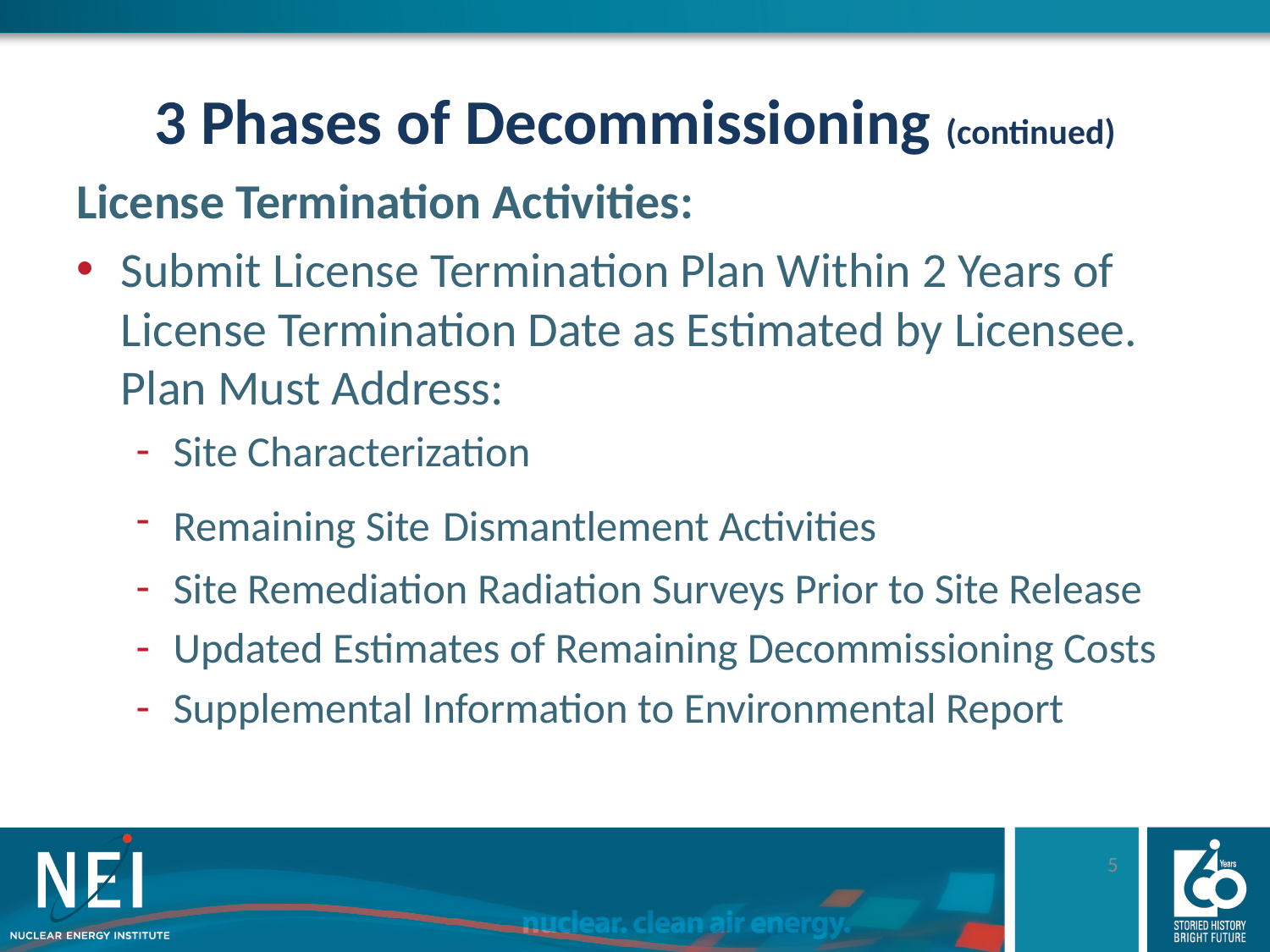

# 3 Phases of Decommissioning (continued)
License Termination Activities:
Submit License Termination Plan Within 2 Years of License Termination Date as Estimated by Licensee.  Plan Must Address:
Site Characterization
Remaining Site Dismantlement Activities
Site Remediation Radiation Surveys Prior to Site Release
Updated Estimates of Remaining Decommissioning Costs
Supplemental Information to Environmental Report
5